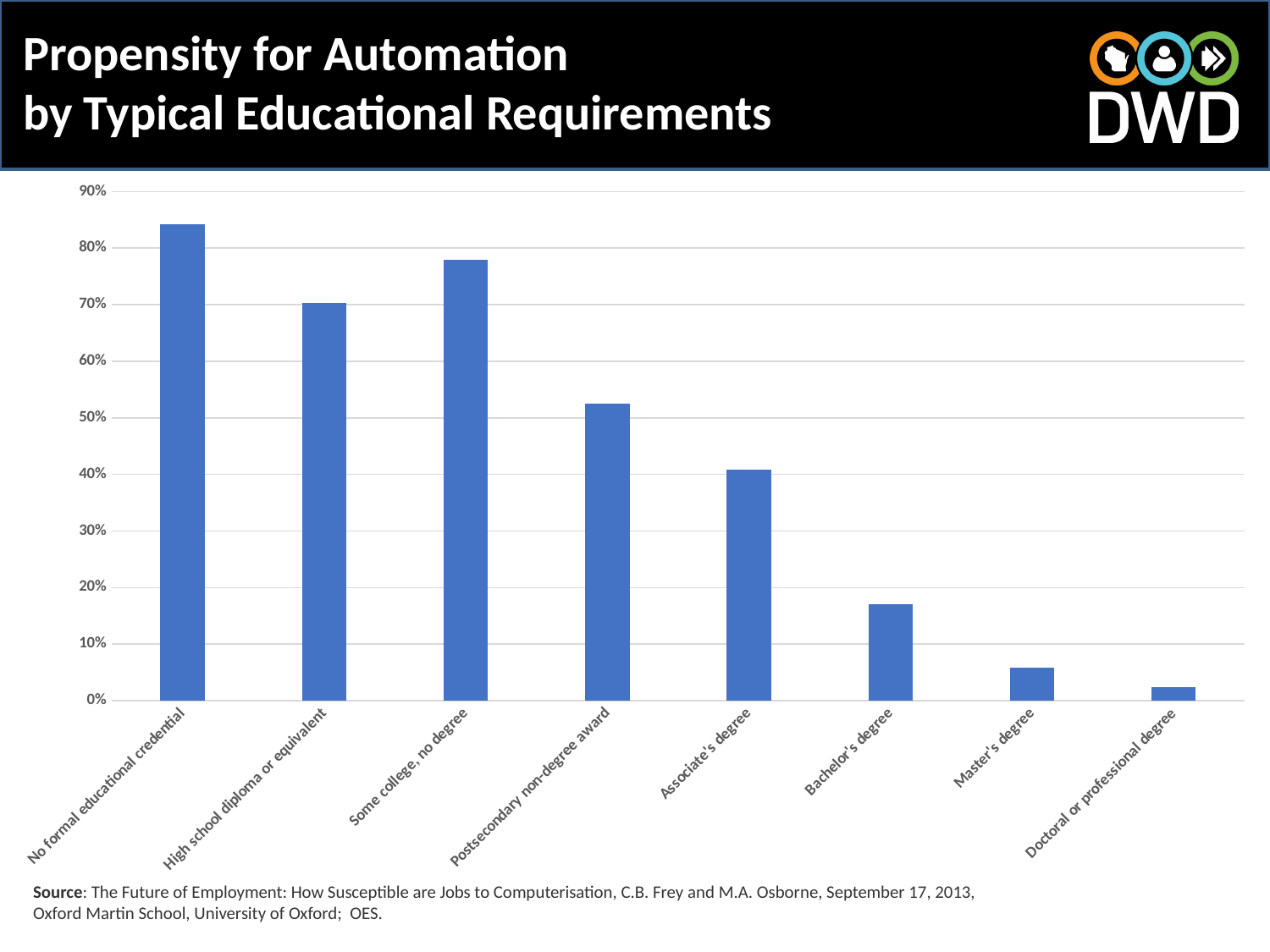

# Propensity for Automation by Typical Educational Requirements

### Chart

| Category |  |
|---|---|
| No formal educational credential | 0.8420102347603655 |
| High school diploma or equivalent | 0.7029023160894057 |
| Some college, no degree | 0.7795808141878277 |
| Postsecondary non-degree award | 0.5251345848325251 |
| Associate's degree | 0.4087458656920968 |
| Bachelor's degree | 0.17018994251080133 |
| Master's degree | 0.05903360472613317 |
| Doctoral or professional degree | 0.02384124831838023 |
Source: The Future of Employment: How Susceptible are Jobs to Computerisation, C.B. Frey and M.A. Osborne, September 17, 2013,
Oxford Martin School, University of Oxford;  OES.